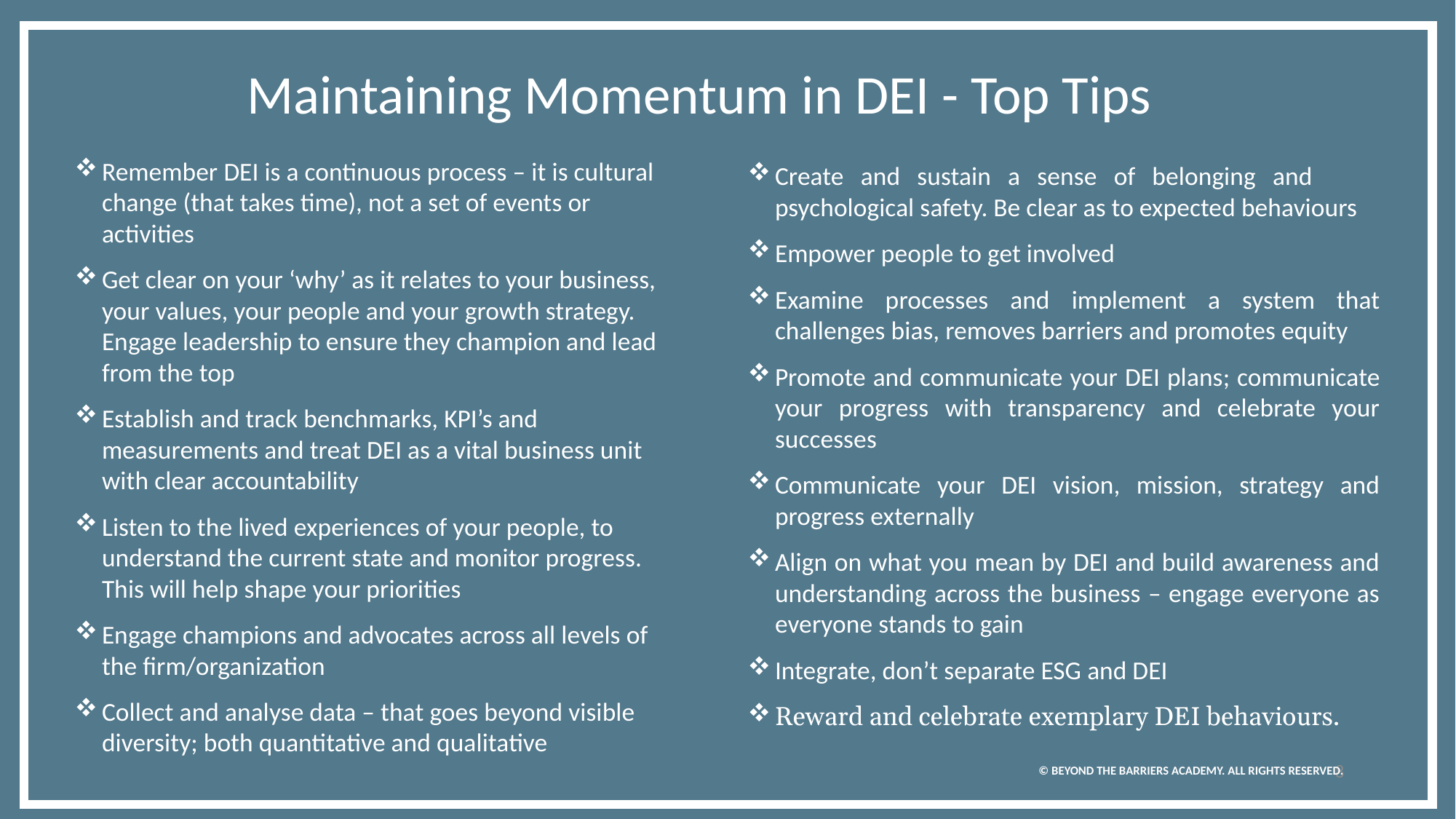

# Maintaining Momentum in DEI - Top Tips
Remember DEI is a continuous process – it is cultural change (that takes time), not a set of events or activities
Get clear on your ‘why’ as it relates to your business, your values, your people and your growth strategy. Engage leadership to ensure they champion and lead from the top
Establish and track benchmarks, KPI’s and measurements and treat DEI as a vital business unit with clear accountability
Listen to the lived experiences of your people, to understand the current state and monitor progress. This will help shape your priorities
Engage champions and advocates across all levels of the firm/organization
Collect and analyse data – that goes beyond visible diversity; both quantitative and qualitative

Create and sustain a sense of belonging and     psychological safety. Be clear as to expected behaviours
Empower people to get involved
Examine processes and implement a system that challenges bias, removes barriers and promotes equity
Promote and communicate your DEI plans; communicate your progress with transparency and celebrate your successes
Communicate your DEI vision, mission, strategy and progress externally
Align on what you mean by DEI and build awareness and understanding across the business – engage everyone as everyone stands to gain
Integrate, don’t separate ESG and DEI
Reward and celebrate exemplary DEI behaviours.

© BEYOND THE BARRIERS ACADEMY. ALL RIGHTS RESERVED.
8